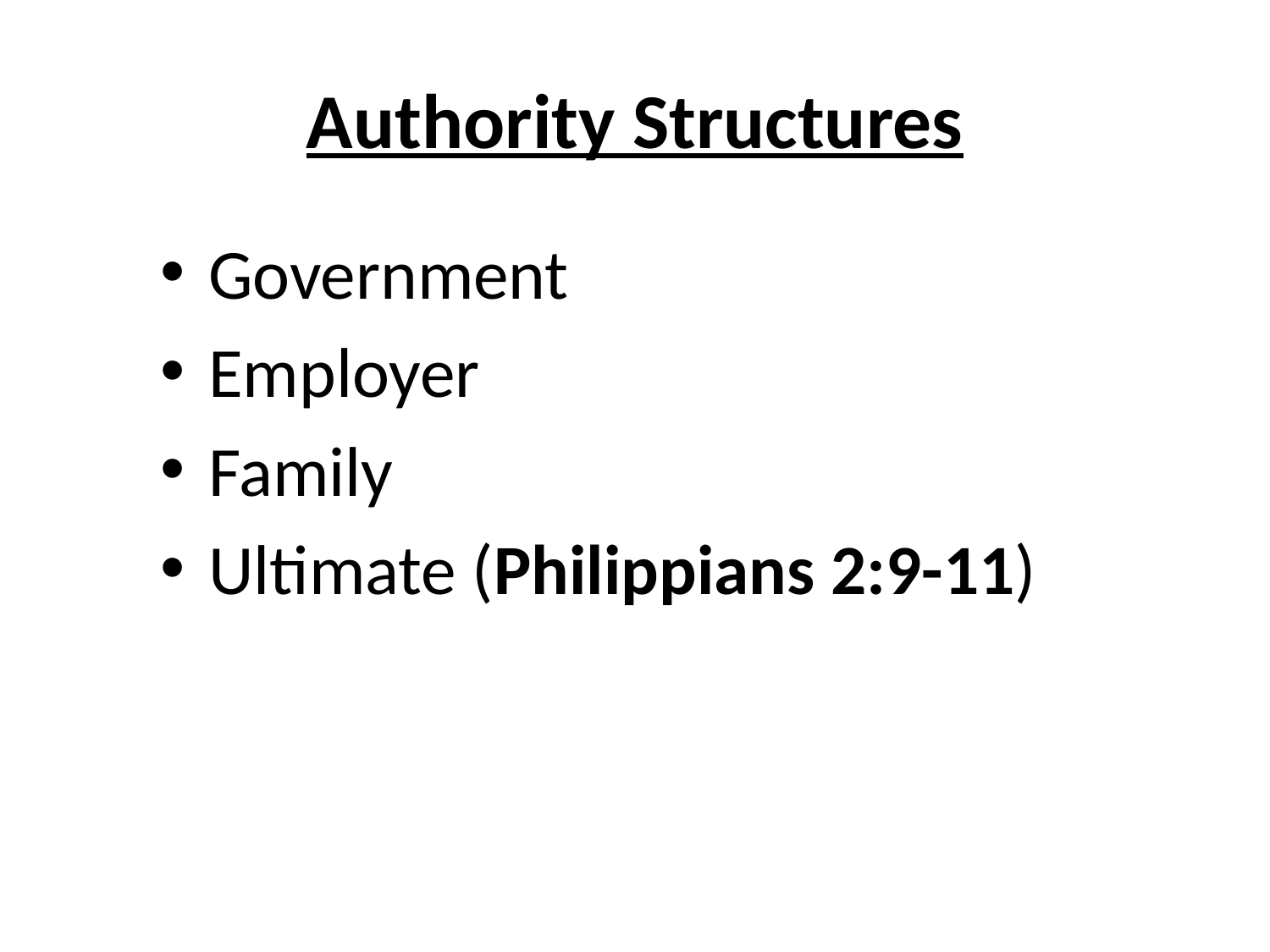

# Authority Structures
Government
Employer
Family
Ultimate (Philippians 2:9-11)